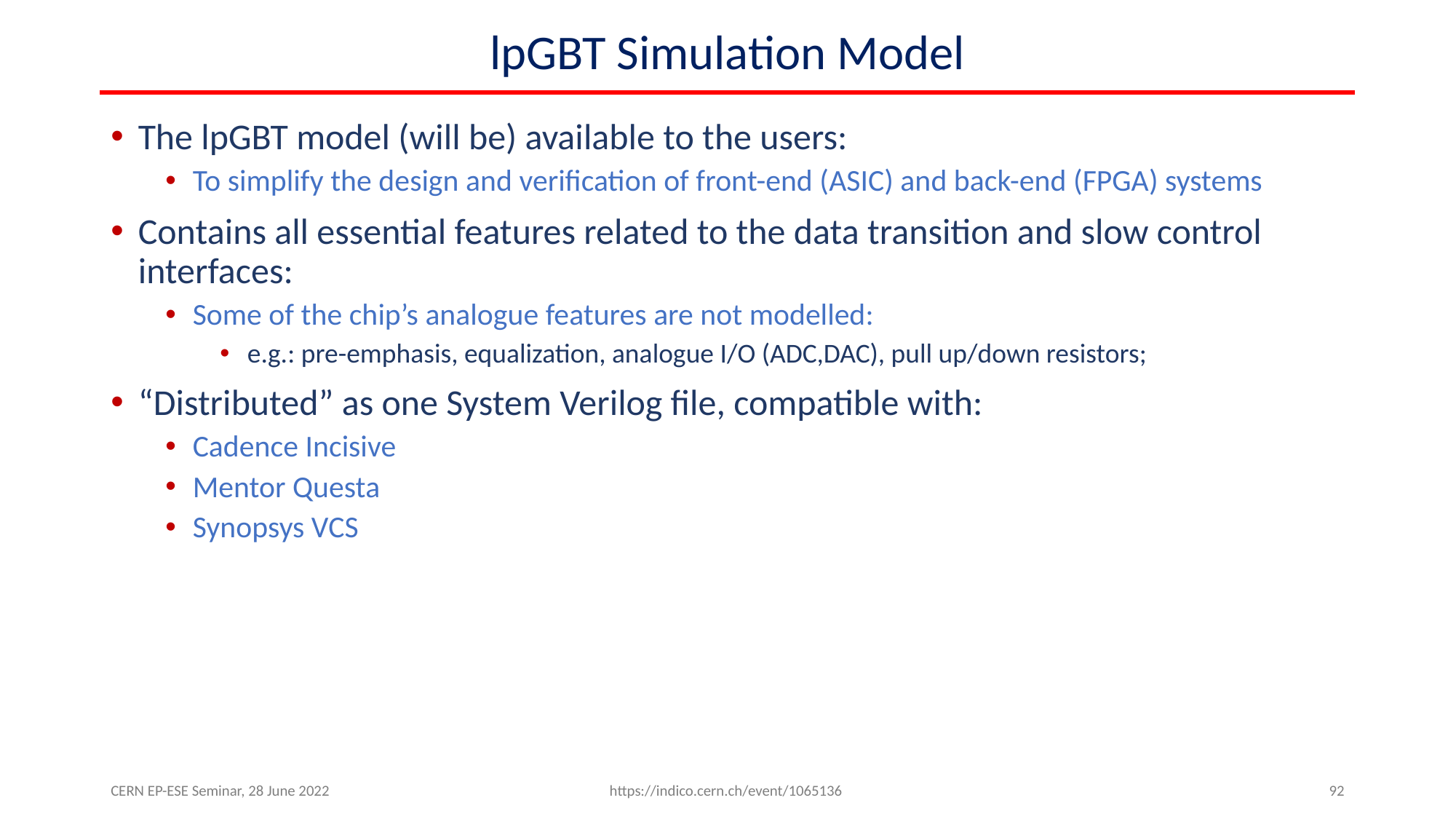

# lpGBT Simulation Model
The lpGBT model (will be) available to the users:
To simplify the design and verification of front-end (ASIC) and back-end (FPGA) systems
Contains all essential features related to the data transition and slow control interfaces:
Some of the chip’s analogue features are not modelled:
e.g.: pre-emphasis, equalization, analogue I/O (ADC,DAC), pull up/down resistors;
“Distributed” as one System Verilog file, compatible with:
Cadence Incisive
Mentor Questa
Synopsys VCS

CERN EP-ESE Seminar, 28 June 2022
https://indico.cern.ch/event/1065136
92